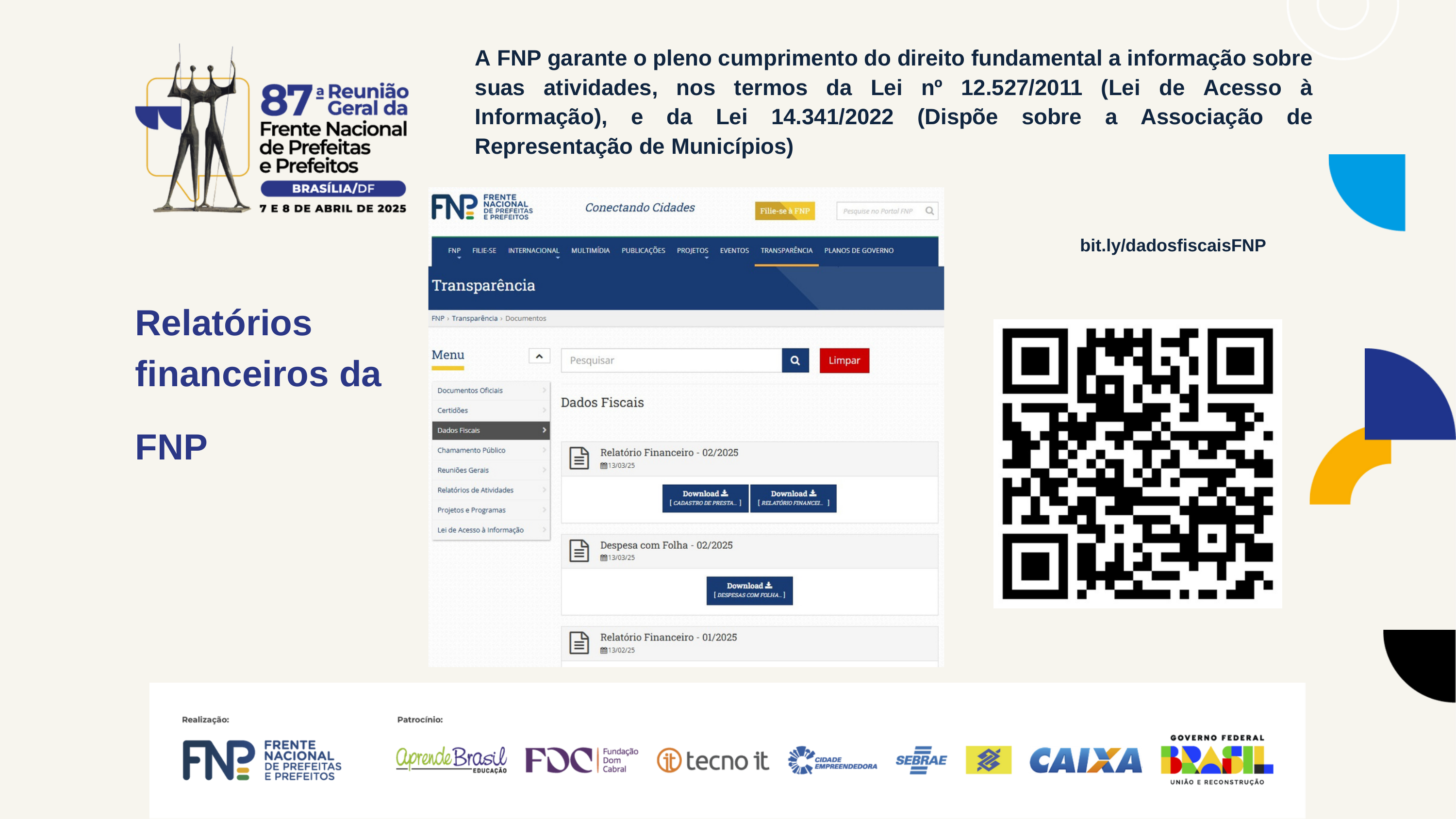

A FNP garante o pleno cumprimento do direito fundamental a informação sobre suas atividades, nos termos da Lei nº 12.527/2011 (Lei de Acesso à Informação), e da Lei 14.341/2022 (Dispõe sobre a Associação de Representação de Municípios)

bit.ly/dadosfiscaisFNP
Relatórios
financeiros da
FNP